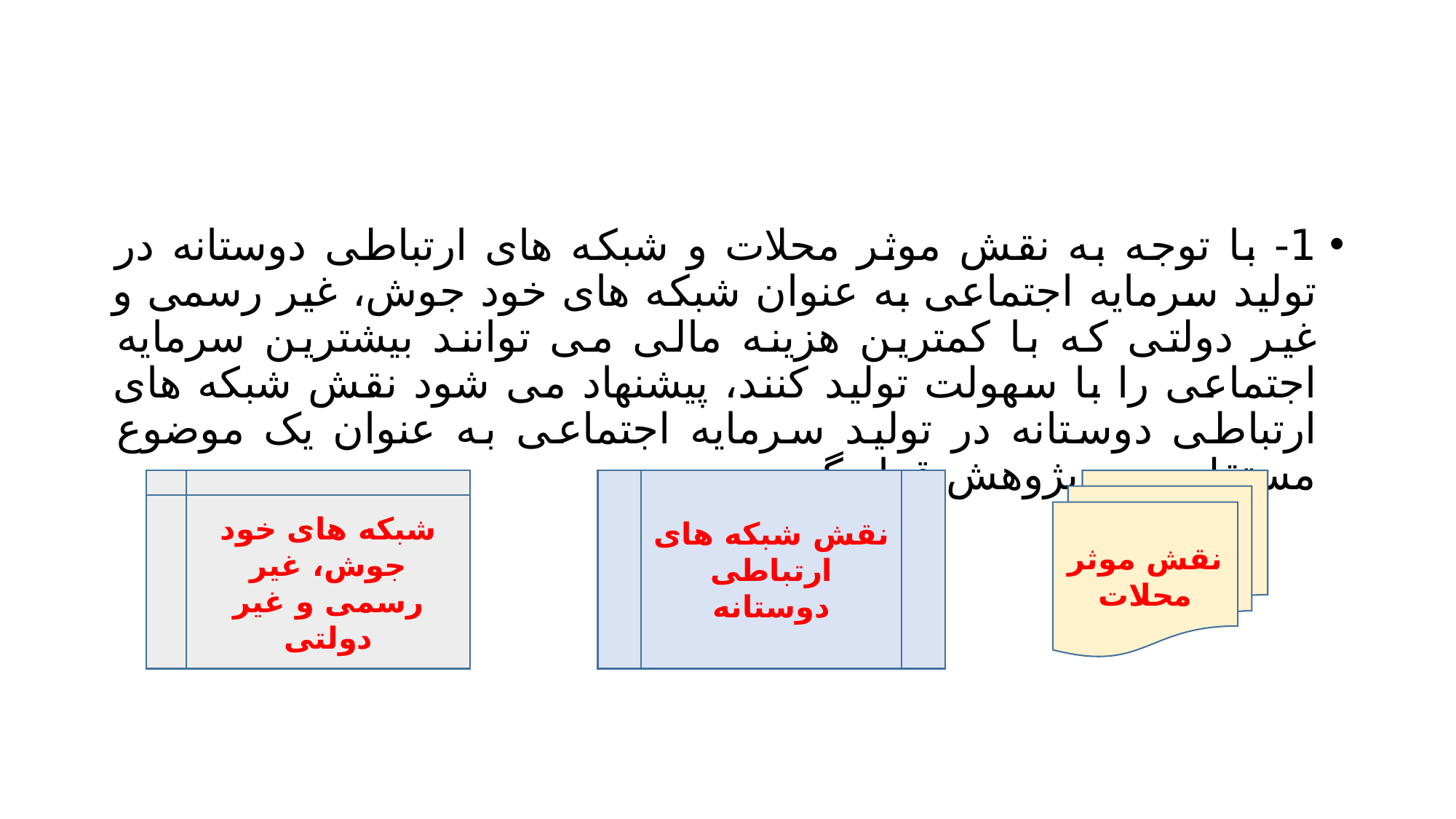

#
1- با توجه به نقش موثر محلات و شبکه های ارتباطی دوستانه در تولید سرمایه اجتماعی به عنوان شبکه های خود جوش، غیر رسمی و غیر دولتی که با کمترین هزینه مالی می توانند بیشترین سرمایه اجتماعی را با سهولت تولید کنند، پیشنهاد می شود نقش شبکه های ارتباطی دوستانه در تولید سرمایه اجتماعی به عنوان یک موضوع مستقل مورد پژوهش قرار گیرد.

شبکه های خود جوش، غیر رسمی و غیر دولتی
نقش شبکه های ارتباطی دوستانه
نقش موثر محلات